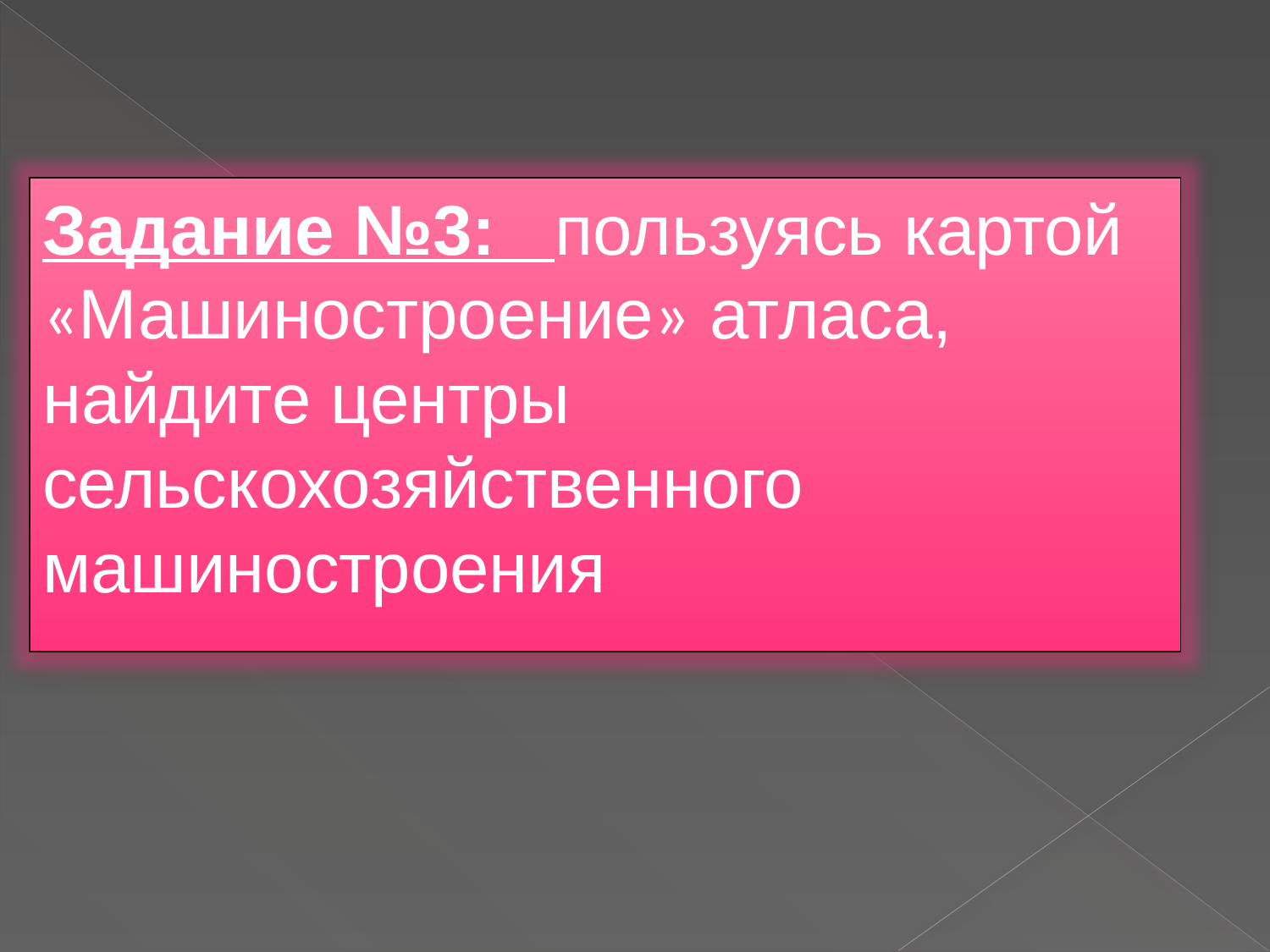

Задание №3:   пользуясь картой «Машиностроение» атласа, найдите центры сельскохозяйственного машиностроения